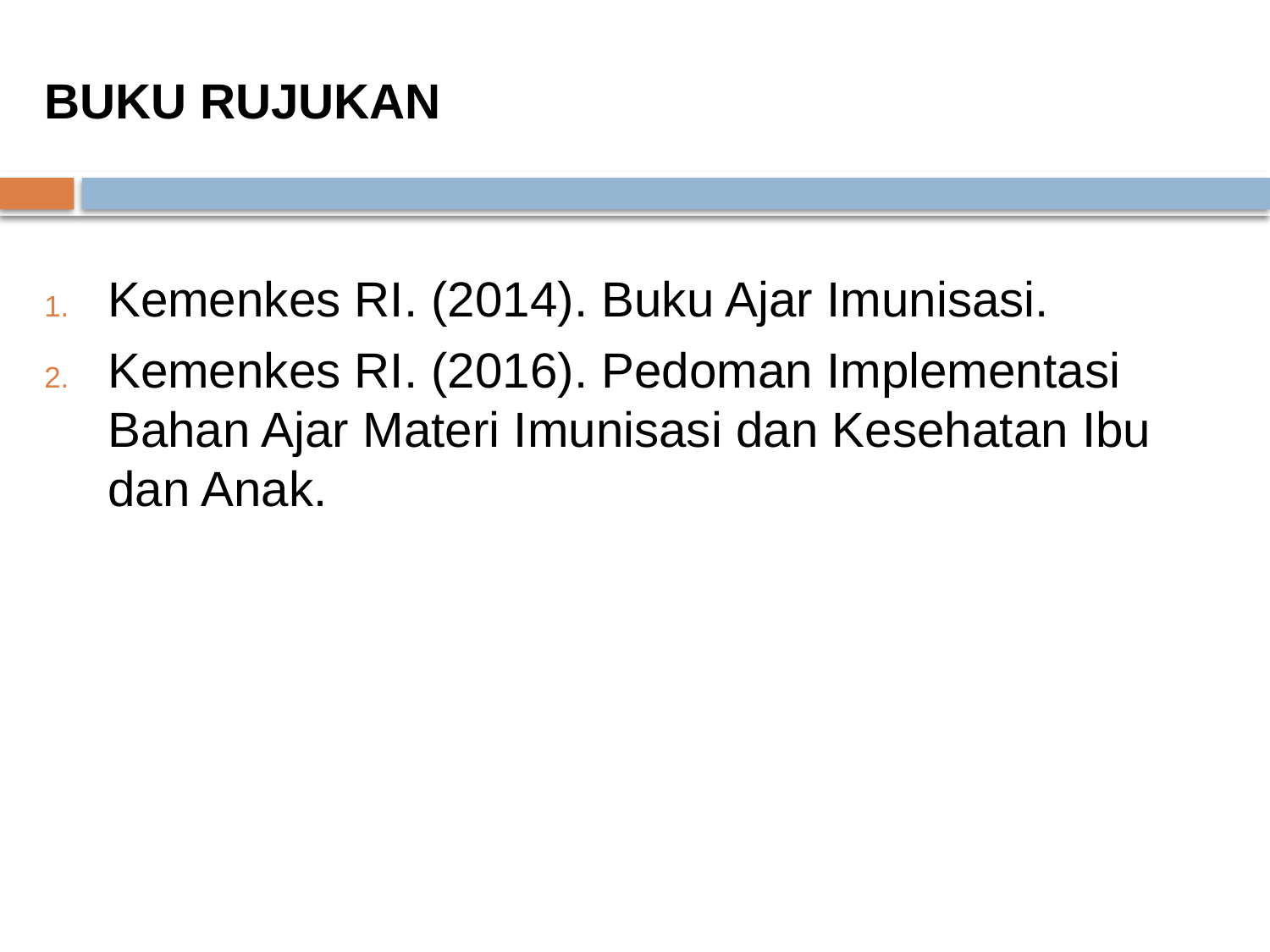

BUKU RUJUKAN

Kemenkes RI. (2014). Buku Ajar Imunisasi.
Kemenkes RI. (2016). Pedoman Implementasi Bahan Ajar Materi Imunisasi dan Kesehatan Ibu dan Anak.